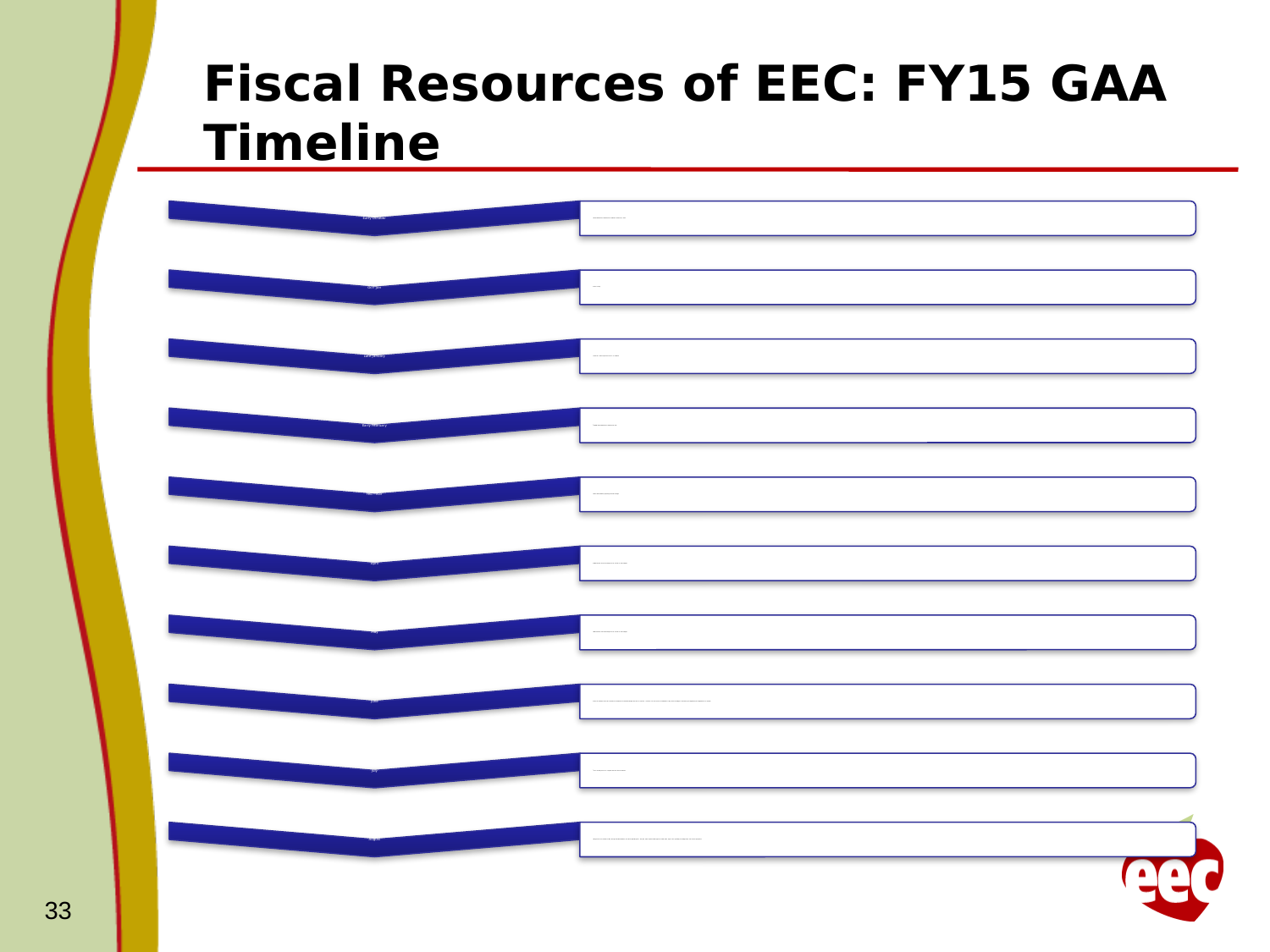

# Fiscal Resources of EEC: FY15 GAA Timeline
Early October
Oct- Jan
Late January
Early February
Feb - Mar
May
April
June
SFY15 Maintenance Submission to ANF due October 15, 2013
House 1 Prep
Governor’s FY15 Proposal “House 1” is released.
H/SWM SFY15 Maintenance Submissions due.
Work with H/SWM in preparing the SFY15 budget.
HWM releases and House Engrosses its version of FY15 Budget.
SWM releases and Senate Engrosses its version of FY15 Budget.
July
House and Senate enact the Conference Committee recommended budget and sent to Governor.  Governor can veto (must be submitted 10 days after the budget is enacted by the legislature) and legislature can override.
Once override process is complete the FY15 GAA is finalized.
August
All agencies must submit to ANF, through the MBA database, the SFY15 Spending Plan.  The plan, which requires ANF approval, details FTEs, object class spending and realignment, and revenue projections.
33